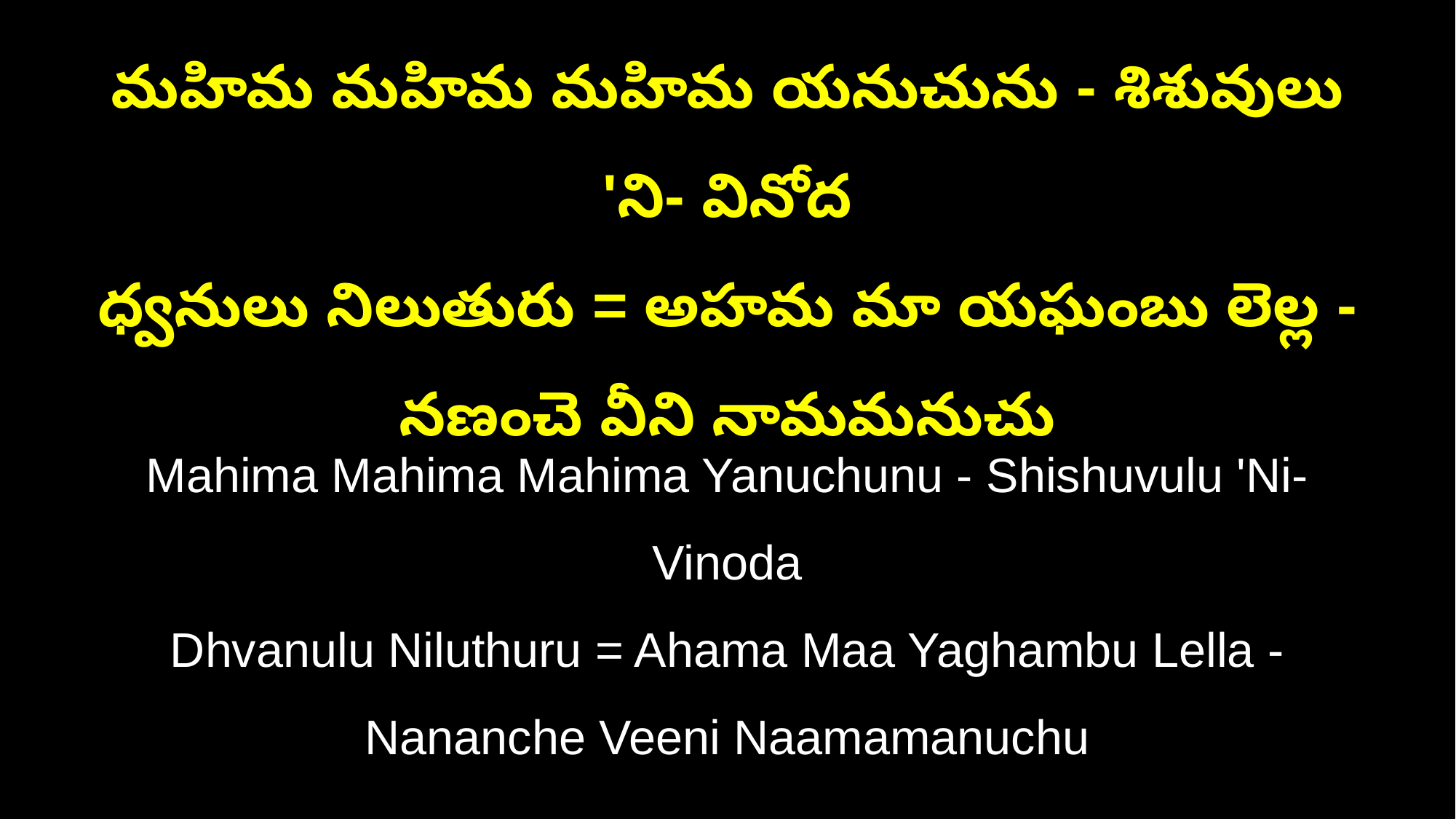

మహిమ మహిమ మహిమ యనుచును - శిశువులు 'ని- వినోద
ధ్వనులు నిలుతురు = అహమ మా యఘంబు లెల్ల - నణంచె వీని నామమనుచు
Mahima Mahima Mahima Yanuchunu - Shishuvulu 'Ni- Vinoda
Dhvanulu Niluthuru = Ahama Maa Yaghambu Lella - Nananche Veeni Naamamanuchu